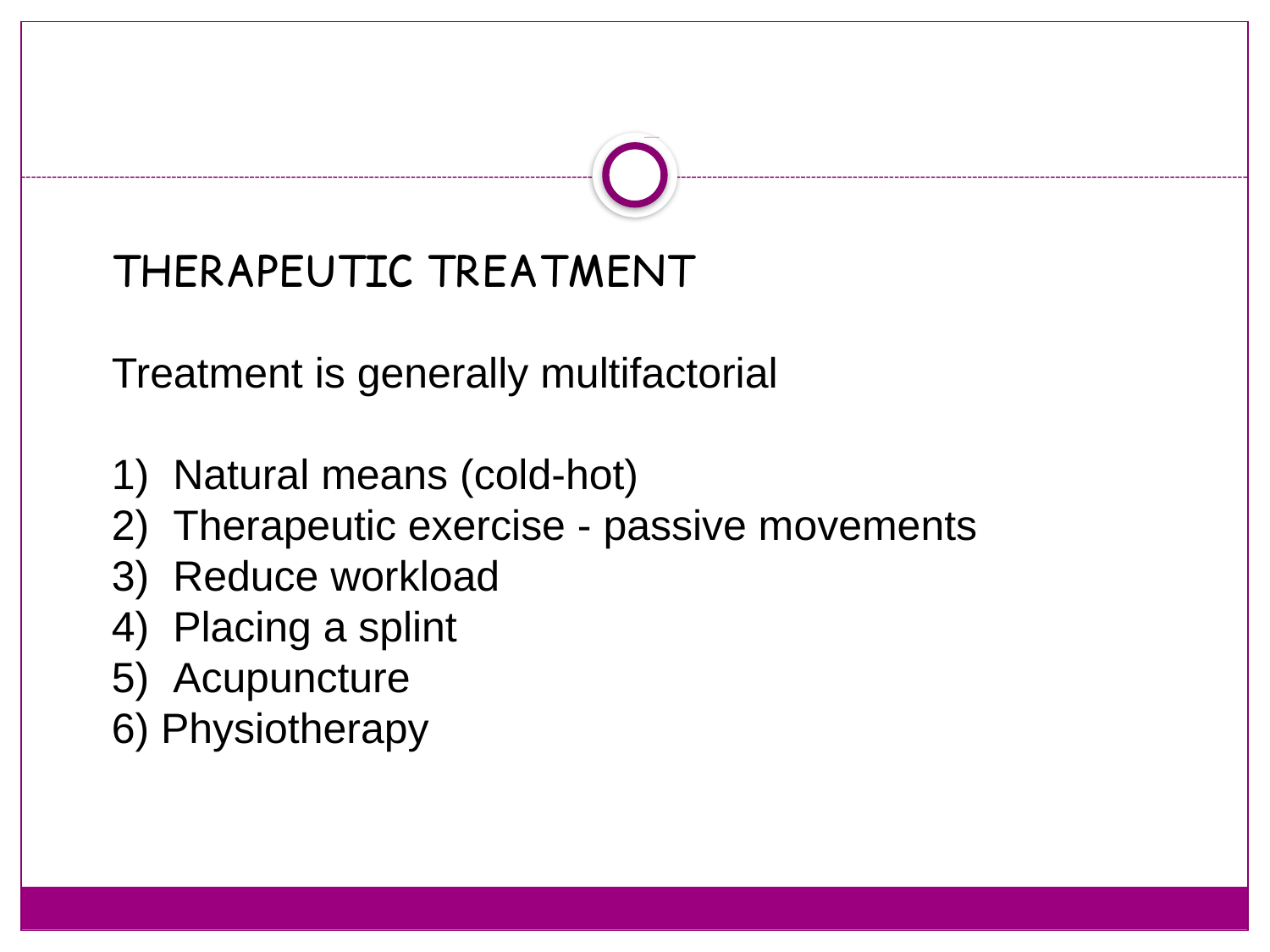

# MYOSCELETAL PAIN

THERAPEUTIC TREATMENT

Treatment is generally multifactorial
1)  Natural means (cold-hot)
2)  Therapeutic exercise - passive movements
3)  Reduce workload
4)  Placing a splint
5)  Acupuncture
6) Physiotherapy